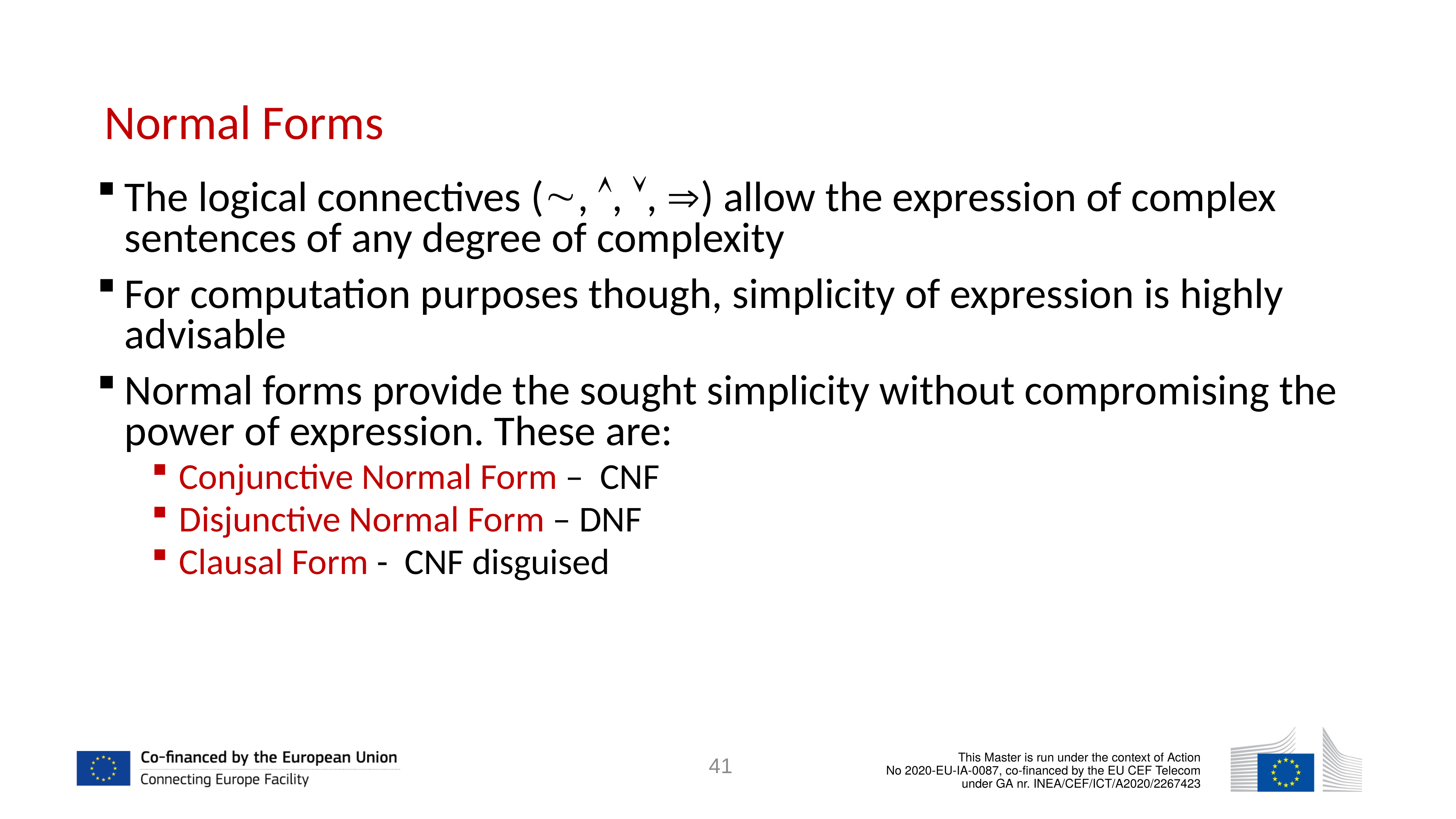

# Normal Forms
The logical connectives (∼, ∧, ∨, ⇒) allow the expression of complex sentences of any degree of complexity
For computation purposes though, simplicity of expression is highly advisable
Normal forms provide the sought simplicity without compromising the power of expression. These are:
Conjunctive Normal Form –  CNF
Disjunctive Normal Form – DNF
Clausal Form -  CNF disguised
41